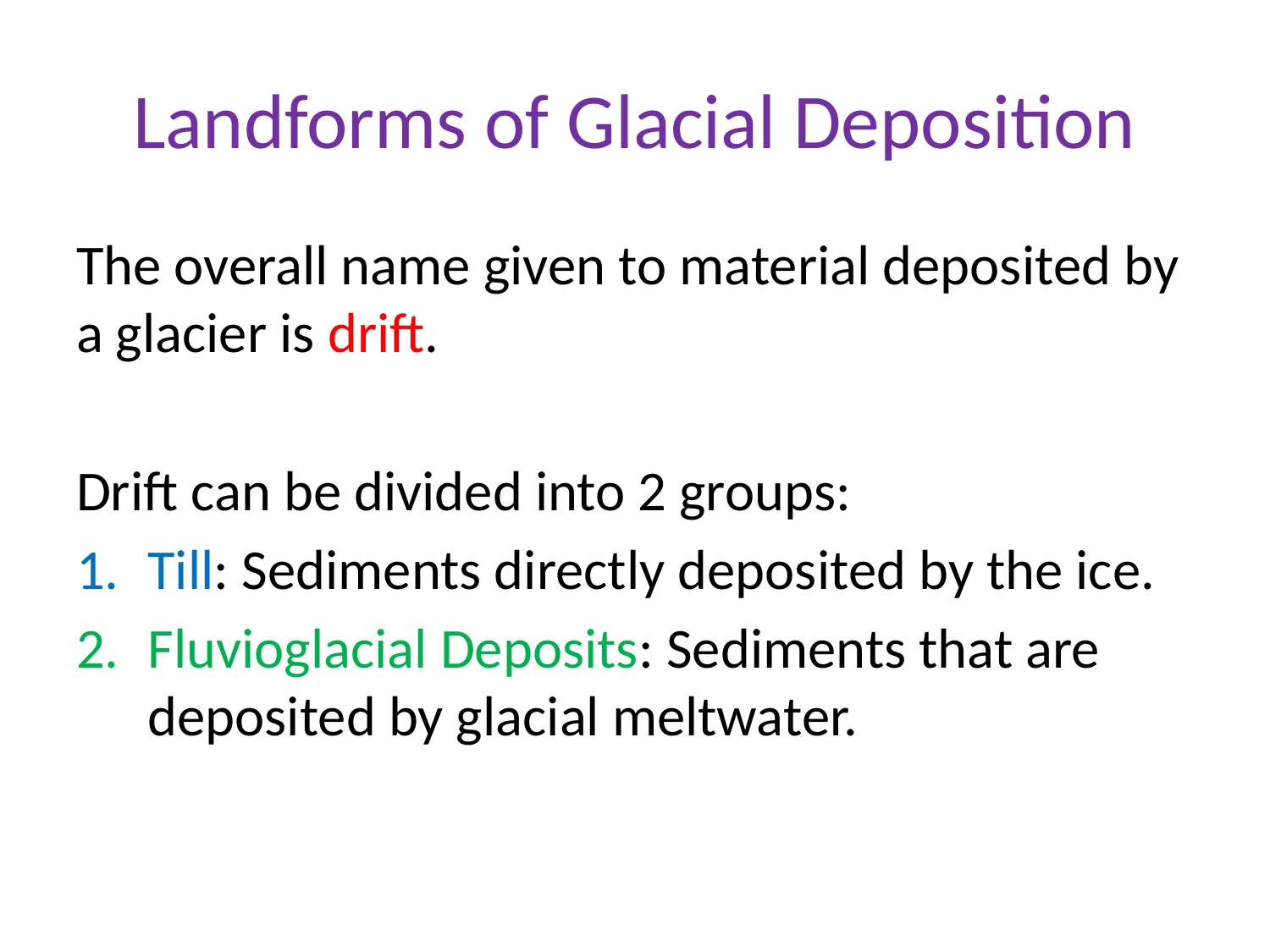

# Landforms of Glacial Deposition
The overall name given to material deposited by a glacier is drift.

Drift can be divided into 2 groups:
Till: Sediments directly deposited by the ice.
Fluvioglacial Deposits: Sediments that are deposited by glacial meltwater.